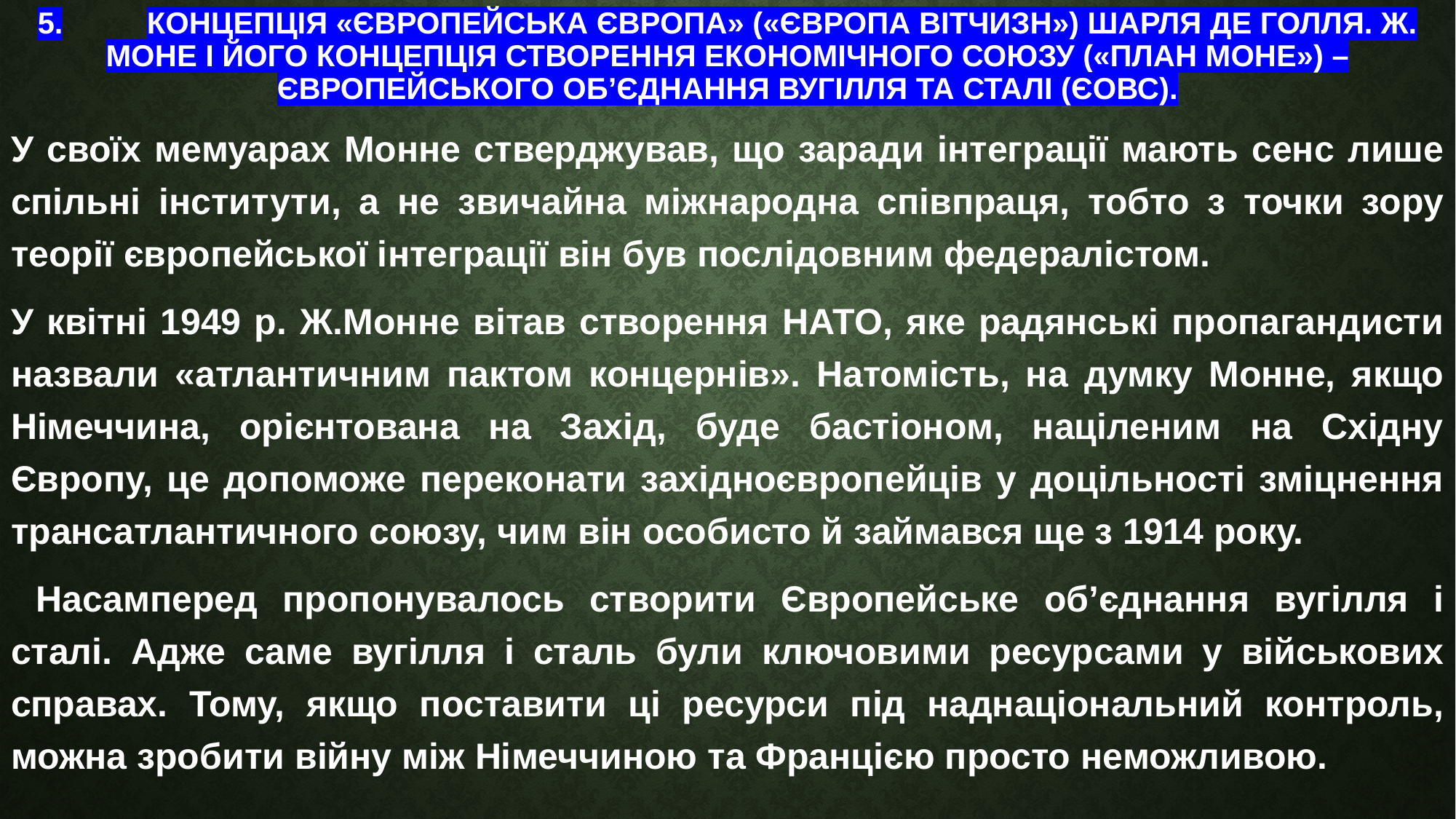

# 5.	Концепція «Європейська Європа» («Європа вітчизн») Шарля де Голля. Ж. Моне і його концепція створення економічного союзу («план Моне») – Європейського об’єднання вугілля та сталі (ЄОВС).
У своїх мемуарах Монне стверджував, що заради інтеграції мають сенс лише спільні інститути, а не звичайна міжнародна співпраця, тобто з точки зору теорії європейської інтеграції він був послідовним федералістом.
У квітні 1949 р. Ж.Монне вітав створення НАТО, яке радянські пропагандисти назвали «атлантичним пактом концернів». Натомість, на думку Монне, якщо Німеччина, орієнтована на Захід, буде бастіоном, націленим на Східну Європу, це допоможе переконати західноєвропейців у доцільності зміцнення трансатлантичного союзу, чим він особисто й займався ще з 1914 року.
 Насамперед пропонувалось створити Європейське об’єднання вугілля і сталі. Адже саме вугілля і сталь були ключовими ресурсами у військових справах. Тому, якщо поставити ці ресурси під наднаціональний контроль, можна зробити війну між Німеччиною та Францією просто неможливою.